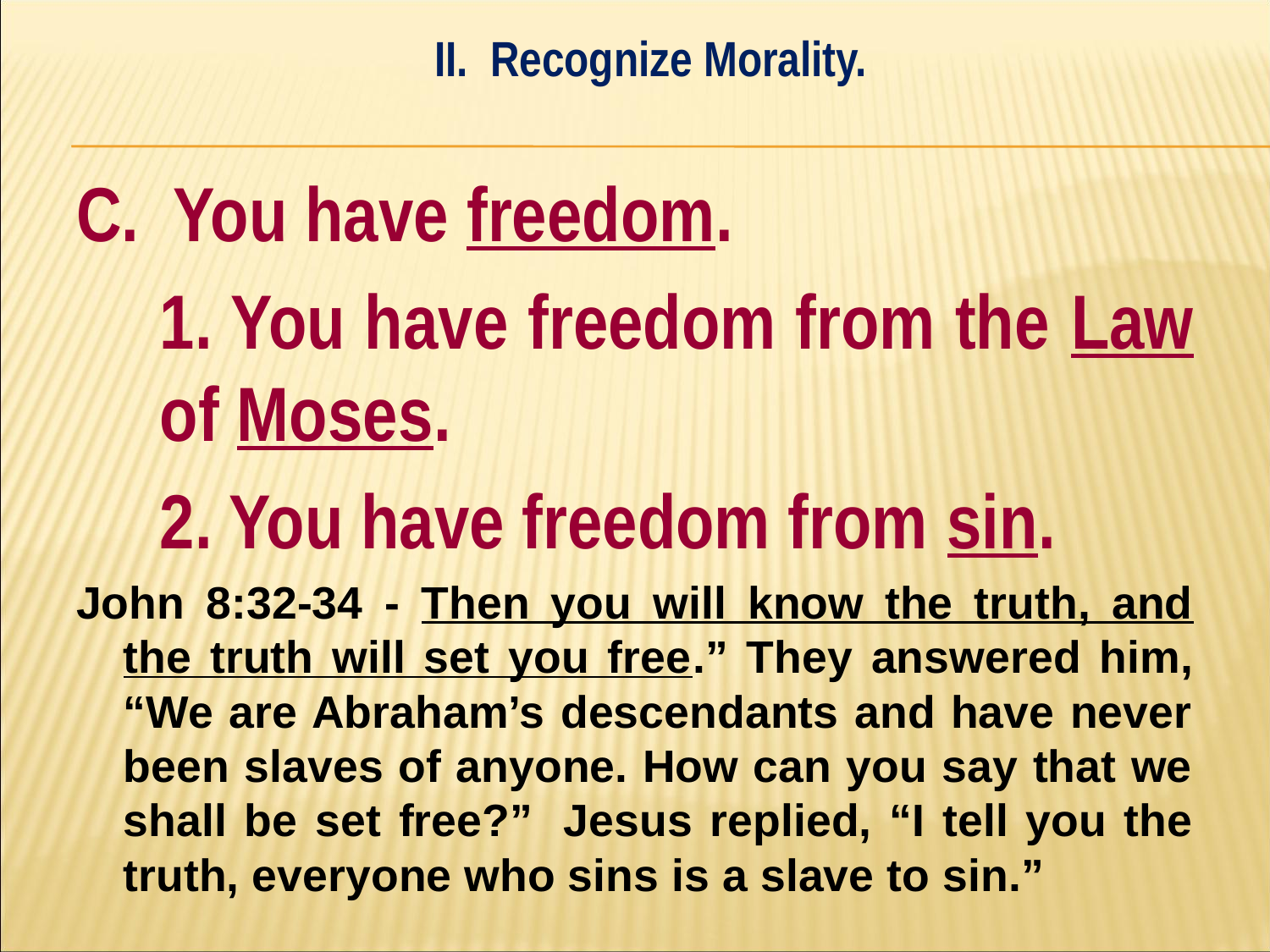

II.  Recognize Morality.
#
C.  You have freedom.
	1. You have freedom from the Law 	of Moses.
	2. You have freedom from sin.
John 8:32-34 - Then you will know the truth, and the truth will set you free.” They answered him, “We are Abraham’s descendants and have never been slaves of anyone. How can you say that we shall be set free?”  Jesus replied, “I tell you the truth, everyone who sins is a slave to sin.”